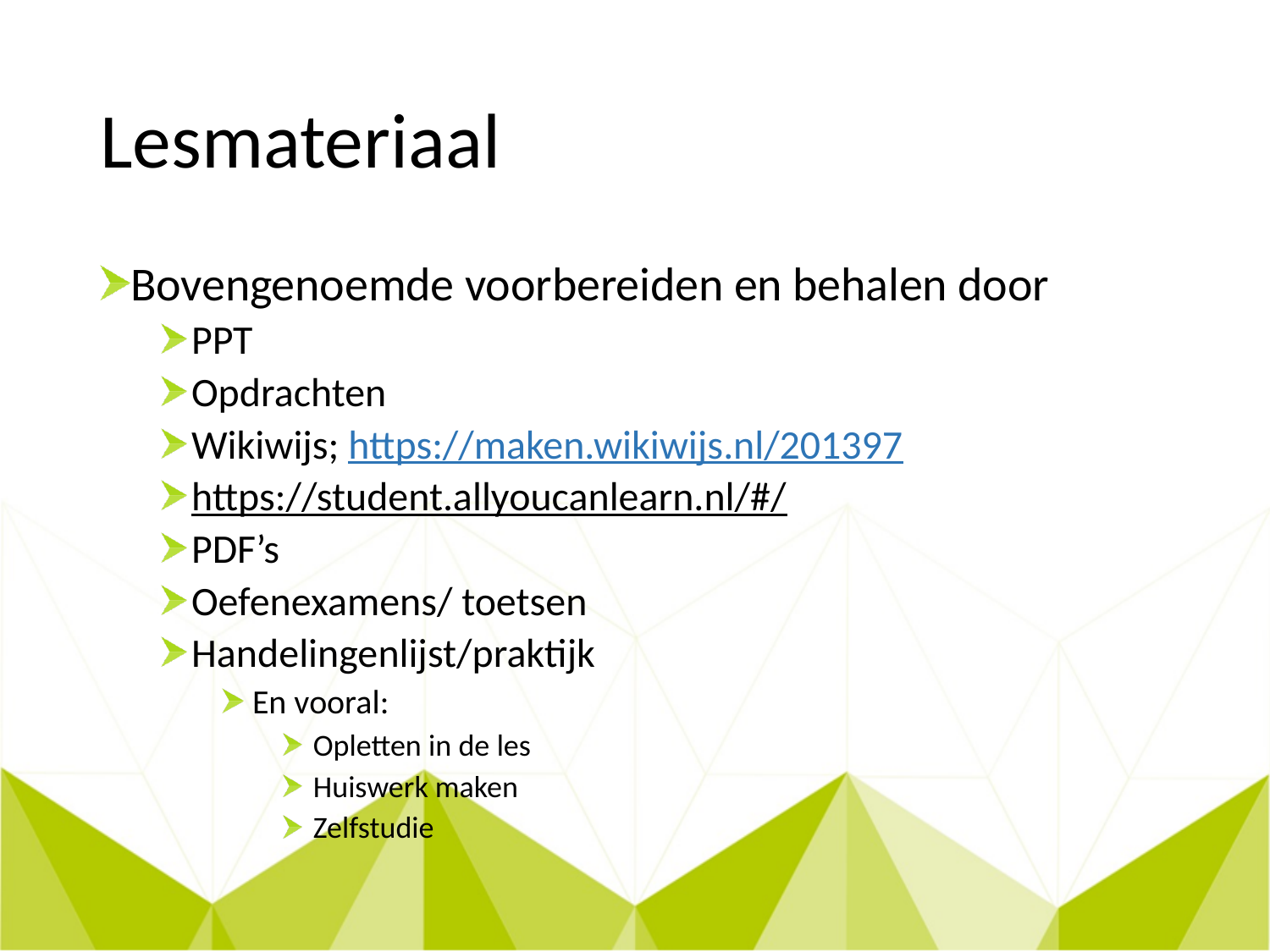

# Lesmateriaal
Bovengenoemde voorbereiden en behalen door
PPT
Opdrachten
Wikiwijs; https://maken.wikiwijs.nl/201397
https://student.allyoucanlearn.nl/#/
PDF’s
Oefenexamens/ toetsen
Handelingenlijst/praktijk
En vooral:
Opletten in de les
Huiswerk maken
Zelfstudie